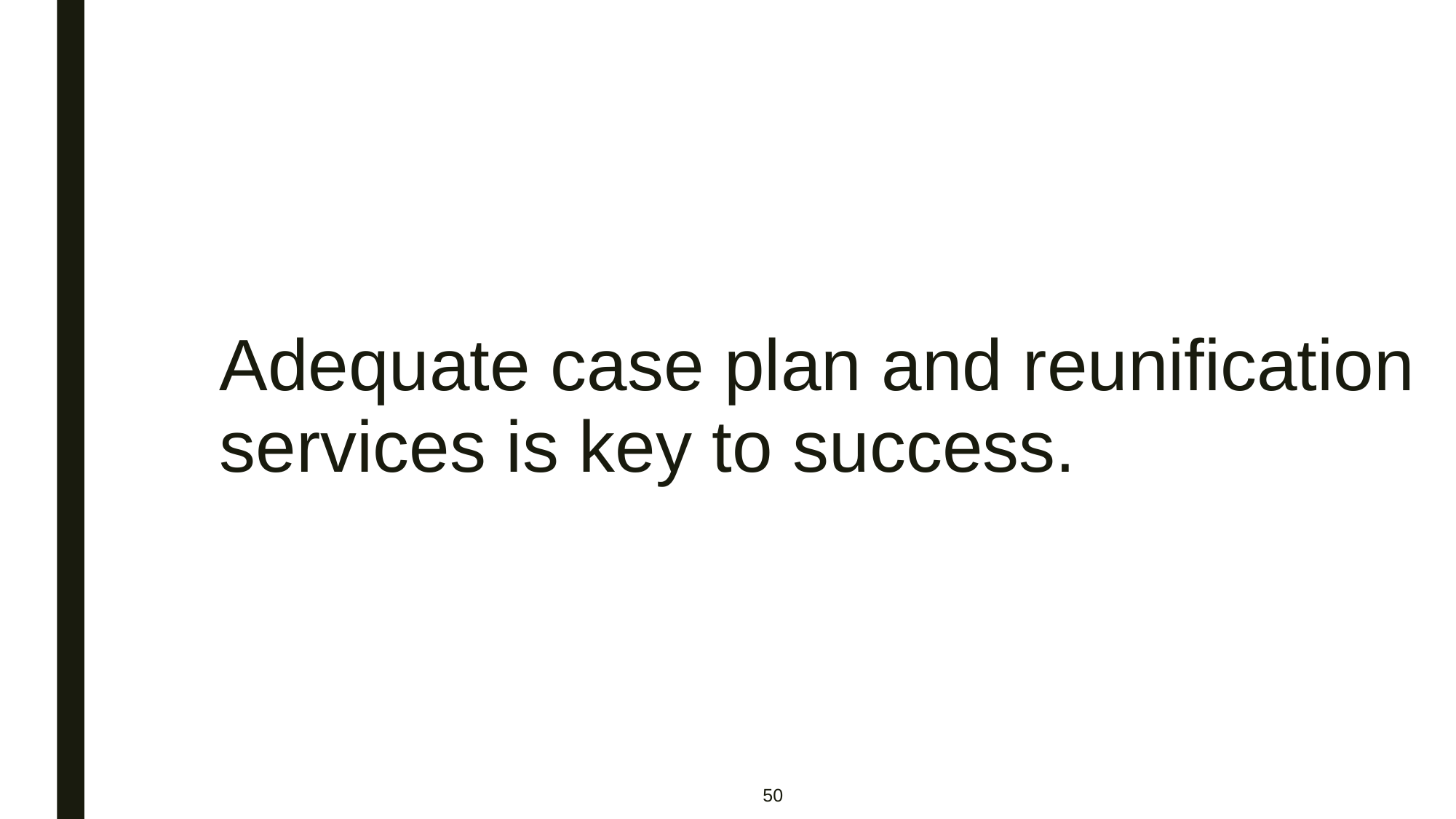

Adequate case plan and reunification services is key to success.

50